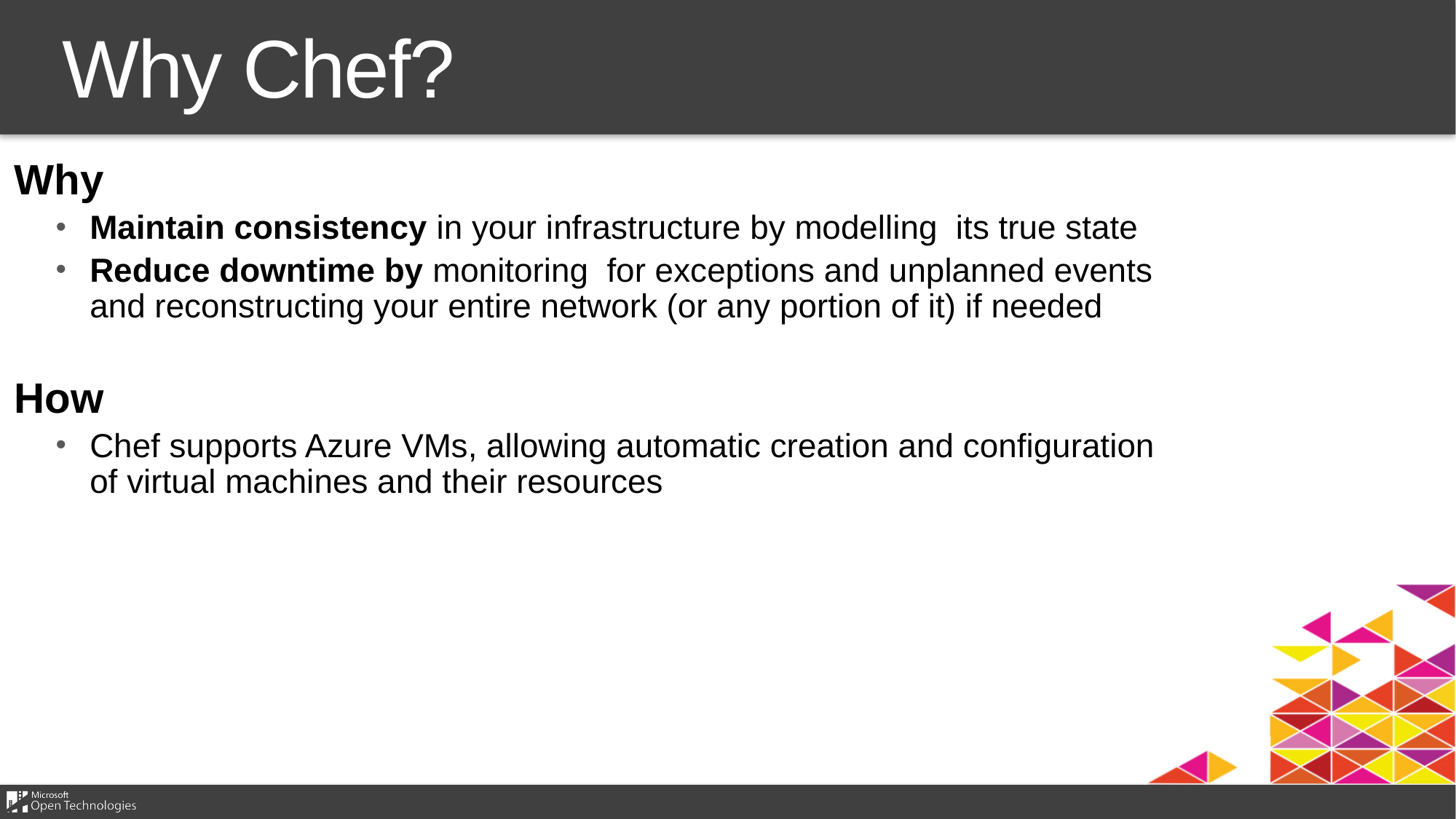

# Why Chef?
Why
Maintain consistency in your infrastructure by modelling  its true state
Reduce downtime by monitoring  for exceptions and unplanned events and reconstructing your entire network (or any portion of it) if needed

How
Chef supports Azure VMs, allowing automatic creation and configuration of virtual machines and their resources